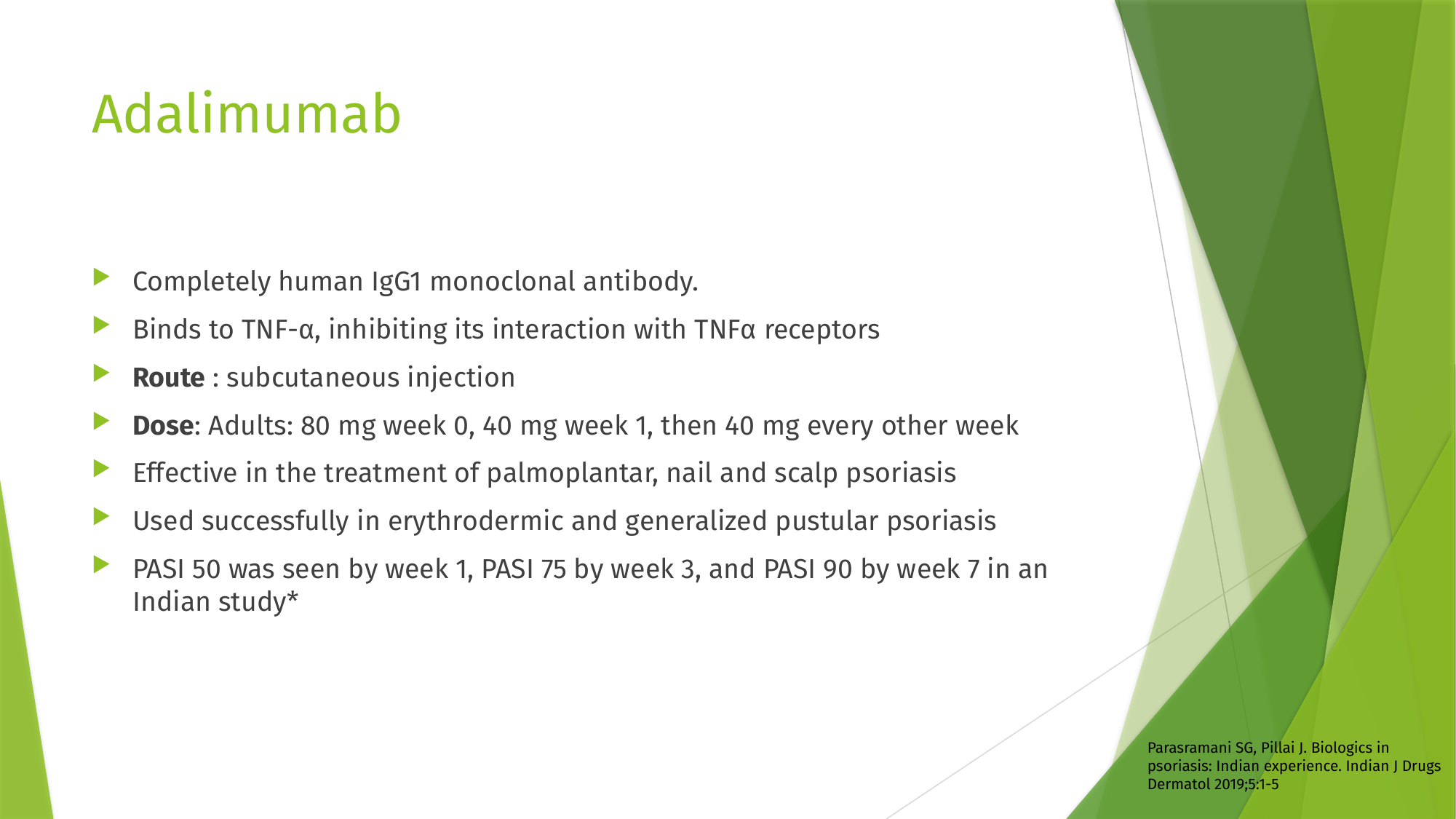

# Adalimumab
Completely human IgG1 monoclonal antibody.
Binds to TNF-α, inhibiting its interaction with TNFα receptors
Route : subcutaneous injection
Dose: Adults: 80 mg week 0, 40 mg week 1, then 40 mg every other week
Effective in the treatment of palmoplantar, nail and scalp psoriasis
Used successfully in erythrodermic and generalized pustular psoriasis
PASI 50 was seen by week 1, PASI 75 by week 3, and PASI 90 by week 7 in an Indian study*

Parasramani SG, Pillai J. Biologics in psoriasis: Indian experience. Indian J Drugs Dermatol 2019;5:1-5